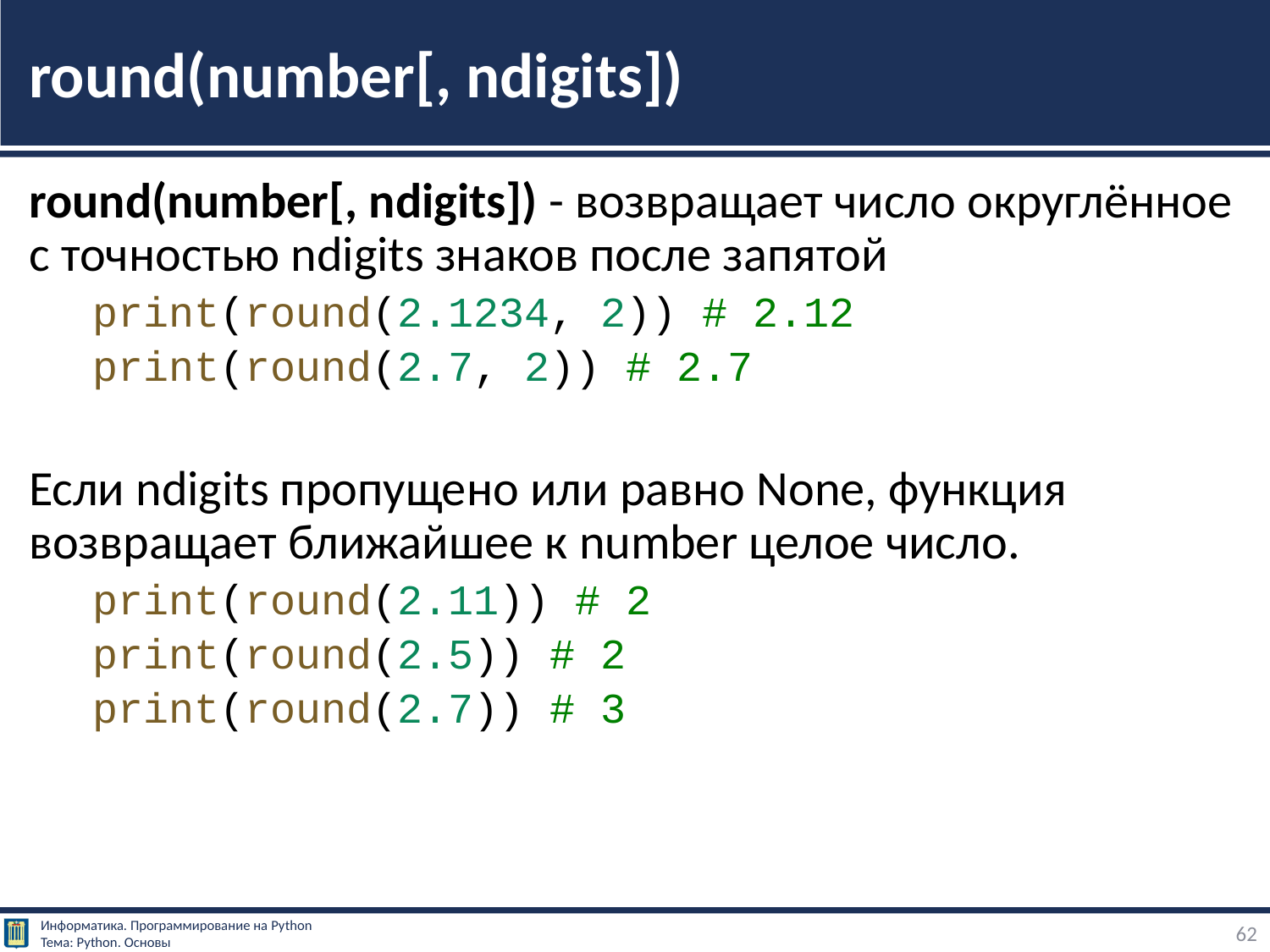

# round(number[, ndigits])
round(number[, ndigits]) - возвращает число округлённое с точностью ndigits знаков после запятой
print(round(2.1234, 2)) # 2.12
print(round(2.7, 2)) # 2.7

Если ndigits пропущено или равно None, функция возвращает ближайшее к number целое число.
print(round(2.11)) # 2
print(round(2.5)) # 2
print(round(2.7)) # 3

62